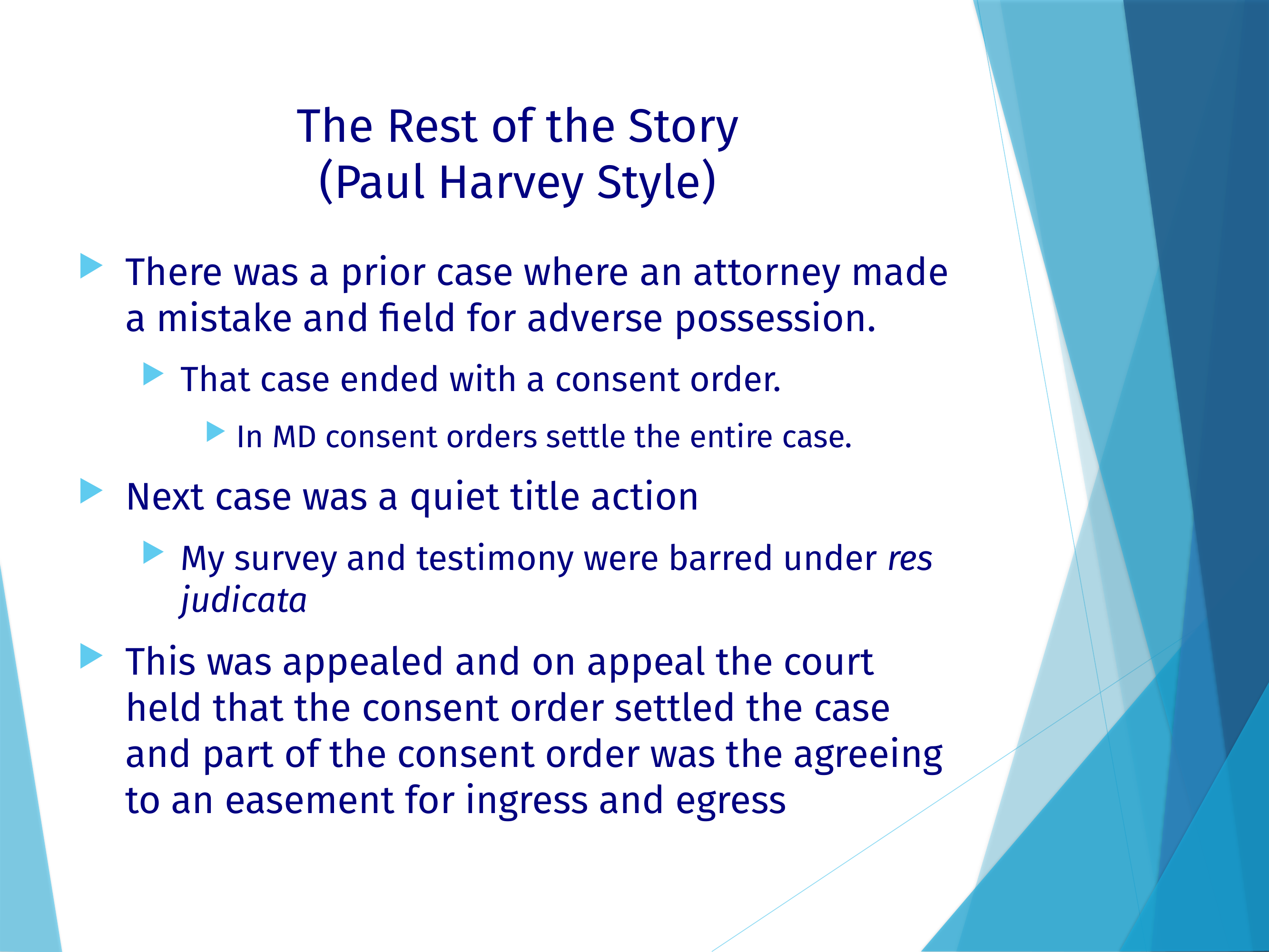

# The Rest of the Story (Paul Harvey Style)
There was a prior case where an attorney made a mistake and field for adverse possession.
That case ended with a consent order.
In MD consent orders settle the entire case.
Next case was a quiet title action
My survey and testimony were barred under res judicata
This was appealed and on appeal the court held that the consent order settled the case and part of the consent order was the agreeing to an easement for ingress and egress